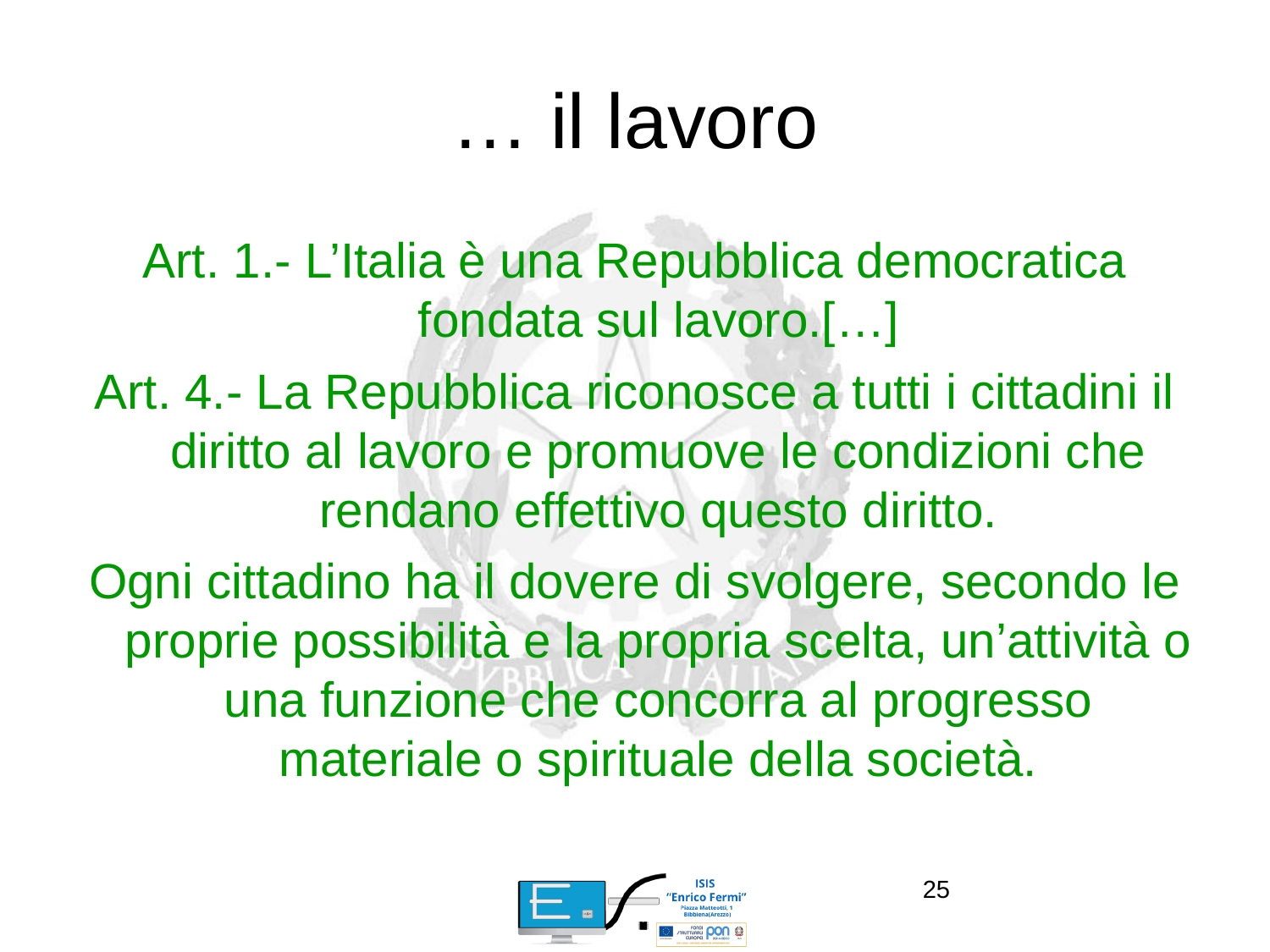

# … il lavoro
Art. 1.- L’Italia è una Repubblica democratica fondata sul lavoro.[…]
Art. 4.- La Repubblica riconosce a tutti i cittadini il diritto al lavoro e promuove le condizioni che rendano effettivo questo diritto.
Ogni cittadino ha il dovere di svolgere, secondo le proprie possibilità e la propria scelta, un’attività o una funzione che concorra al progresso materiale o spirituale della società.

25